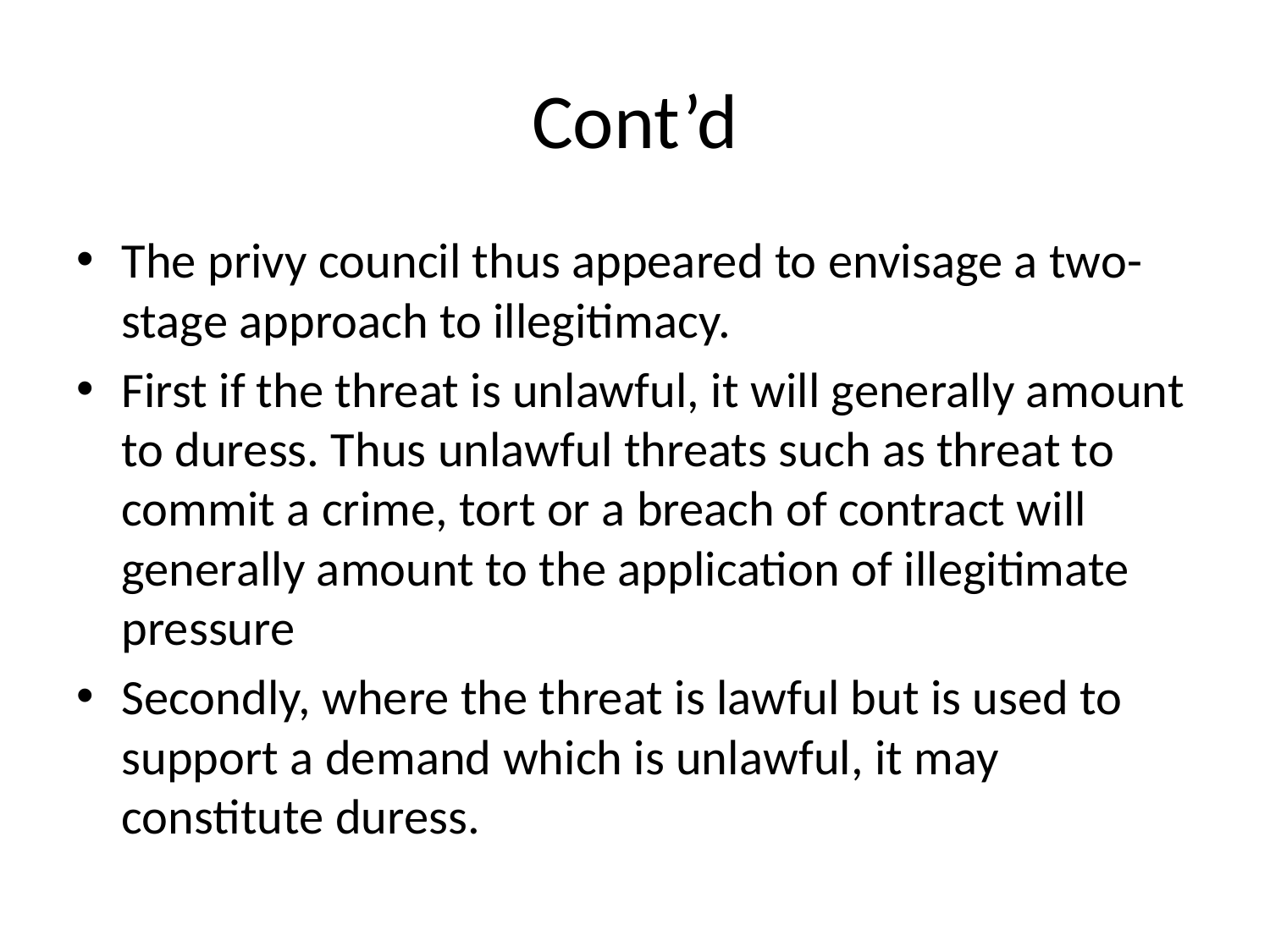

# Cont’d
The privy council thus appeared to envisage a two-stage approach to illegitimacy.
First if the threat is unlawful, it will generally amount to duress. Thus unlawful threats such as threat to commit a crime, tort or a breach of contract will generally amount to the application of illegitimate pressure
Secondly, where the threat is lawful but is used to support a demand which is unlawful, it may constitute duress.